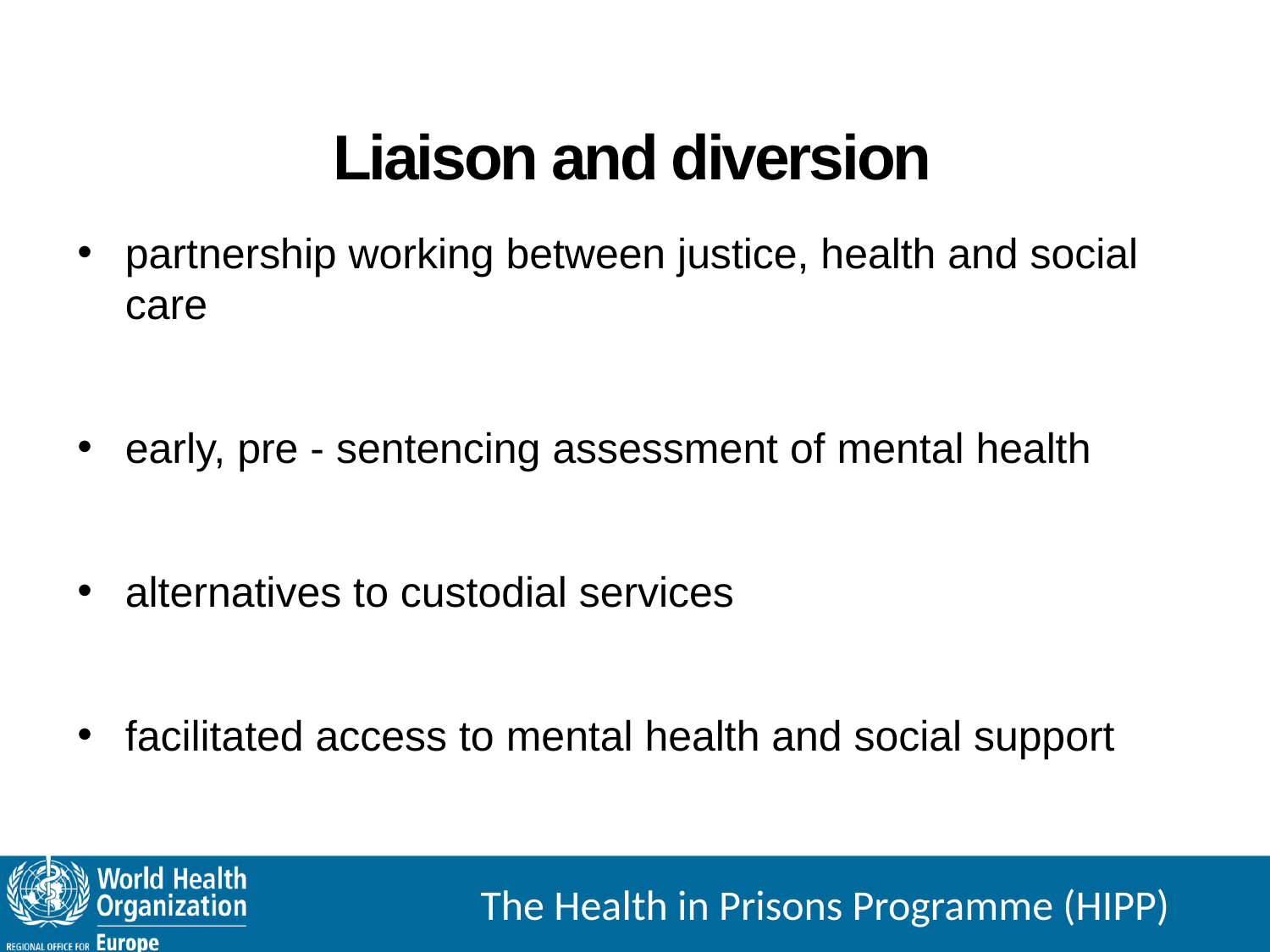

# Liaison and diversion
partnership working between justice, health and social care

early, pre - sentencing assessment of mental health

alternatives to custodial services

facilitated access to mental health and social support